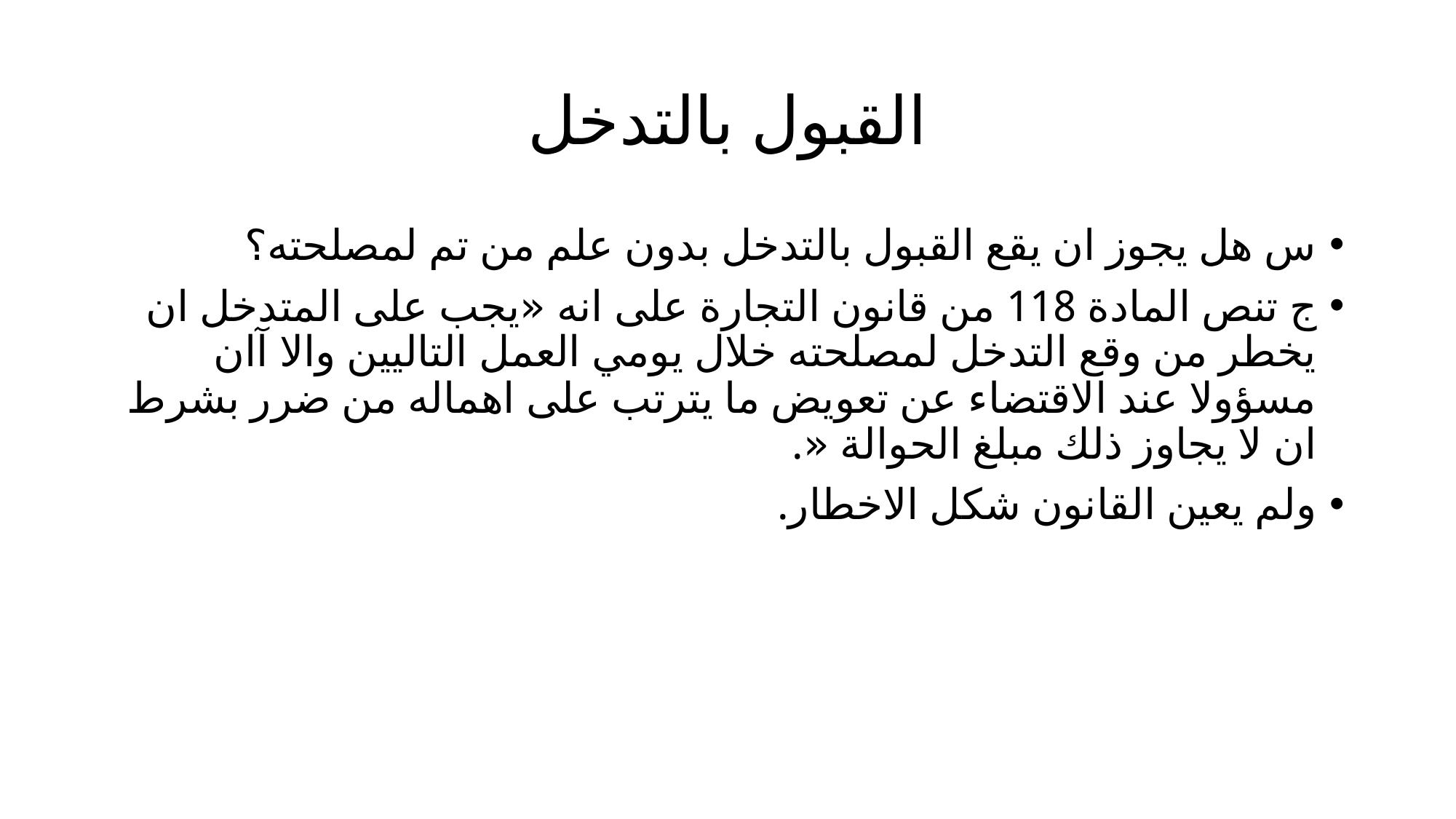

# القبول بالتدخل
س هل يجوز ان يقع القبول بالتدخل بدون علم من تم لمصلحته؟
ج تنص المادة 118 من قانون التجارة على انه «يجب على المتدخل ان يخطر من وقع التدخل لمصلحته خلال يومي العمل التاليين والا آان مسؤولا عند الاقتضاء عن تعويض ما يترتب على اهماله من ضرر بشرط ان لا يجاوز ذلك مبلغ الحوالة «.
ولم يعين القانون شكل الاخطار.